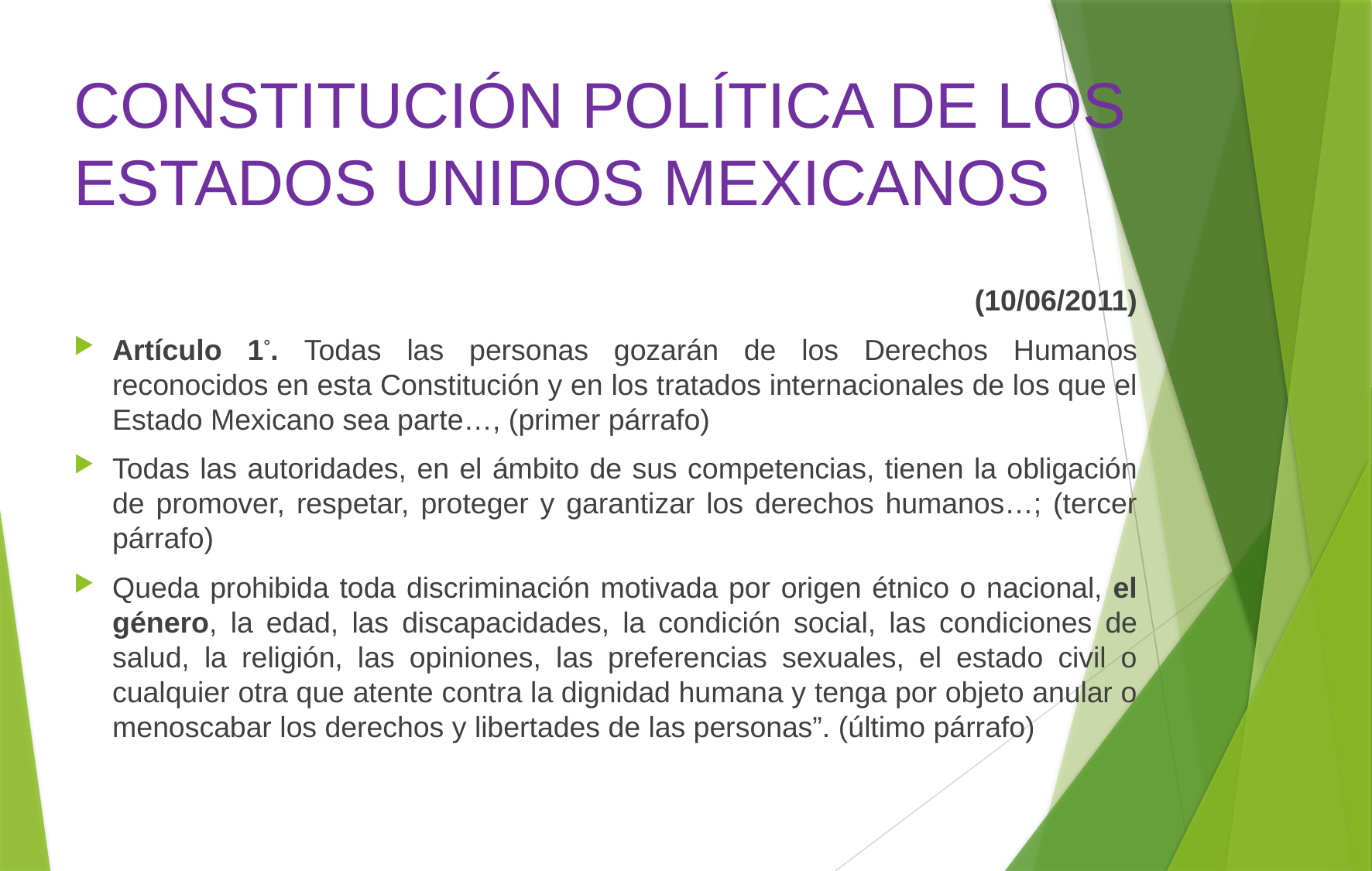

CONSTITUCIÓN POLÍTICA DE LOS ESTADOS UNIDOS MEXICANOS

(10/06/2011)
Artículo 1°. Todas las personas gozarán de los Derechos Humanos reconocidos en esta Constitución y en los tratados internacionales de los que el Estado Mexicano sea parte…, (primer párrafo)
Todas las autoridades, en el ámbito de sus competencias, tienen la obligación de promover, respetar, proteger y garantizar los derechos humanos…; (tercer párrafo)
Queda prohibida toda discriminación motivada por origen étnico o nacional, el género, la edad, las discapacidades, la condición social, las condiciones de salud, la religión, las opiniones, las preferencias sexuales, el estado civil o cualquier otra que atente contra la dignidad humana y tenga por objeto anular o menoscabar los derechos y libertades de las personas”. (último párrafo)